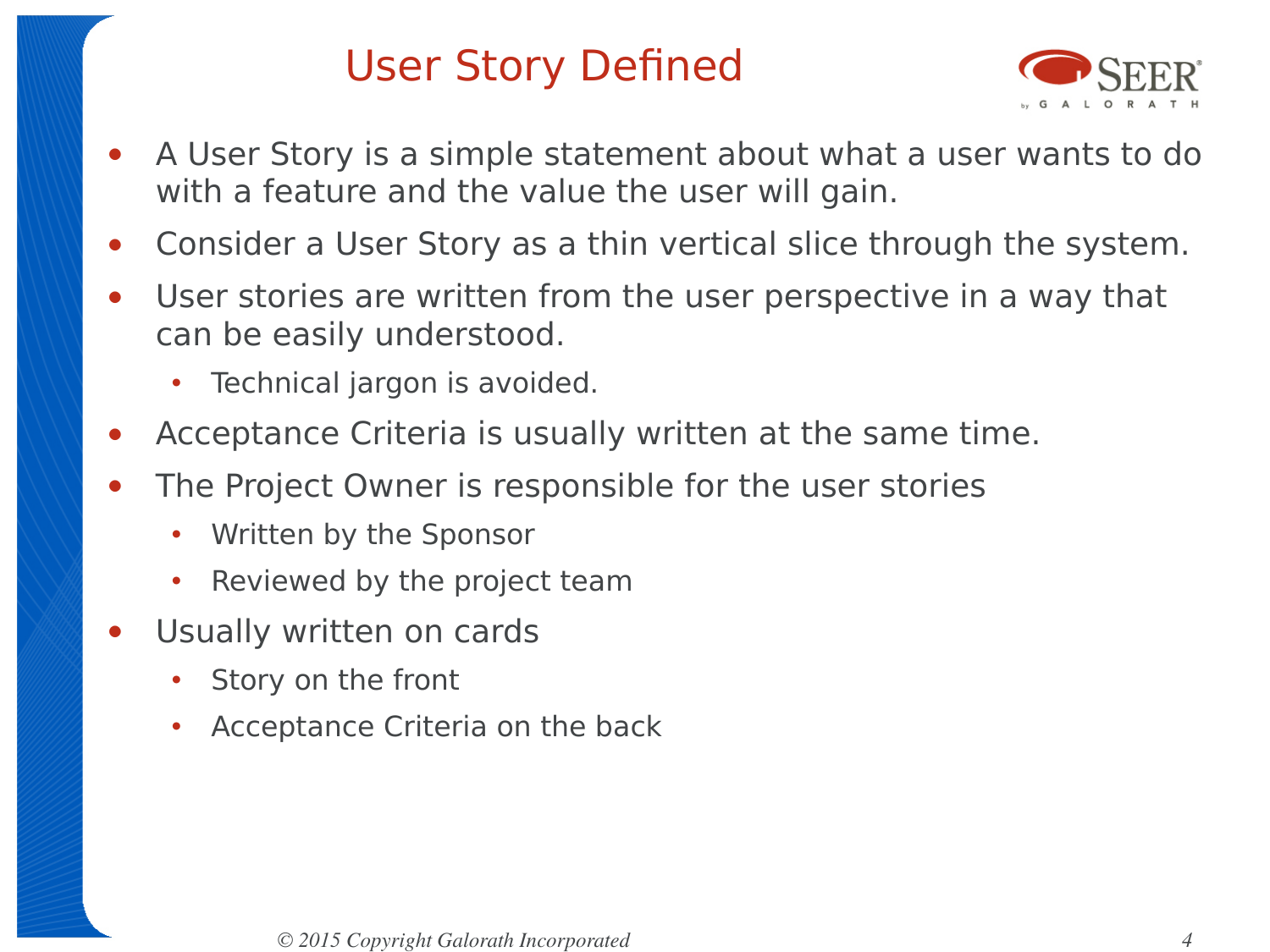

# User Story Defined
A User Story is a simple statement about what a user wants to do with a feature and the value the user will gain.
Consider a User Story as a thin vertical slice through the system.
User stories are written from the user perspective in a way that can be easily understood.
Technical jargon is avoided.
Acceptance Criteria is usually written at the same time.
The Project Owner is responsible for the user stories
Written by the Sponsor
Reviewed by the project team
Usually written on cards
Story on the front
Acceptance Criteria on the back

© 2015 Copyright Galorath Incorporated					   4